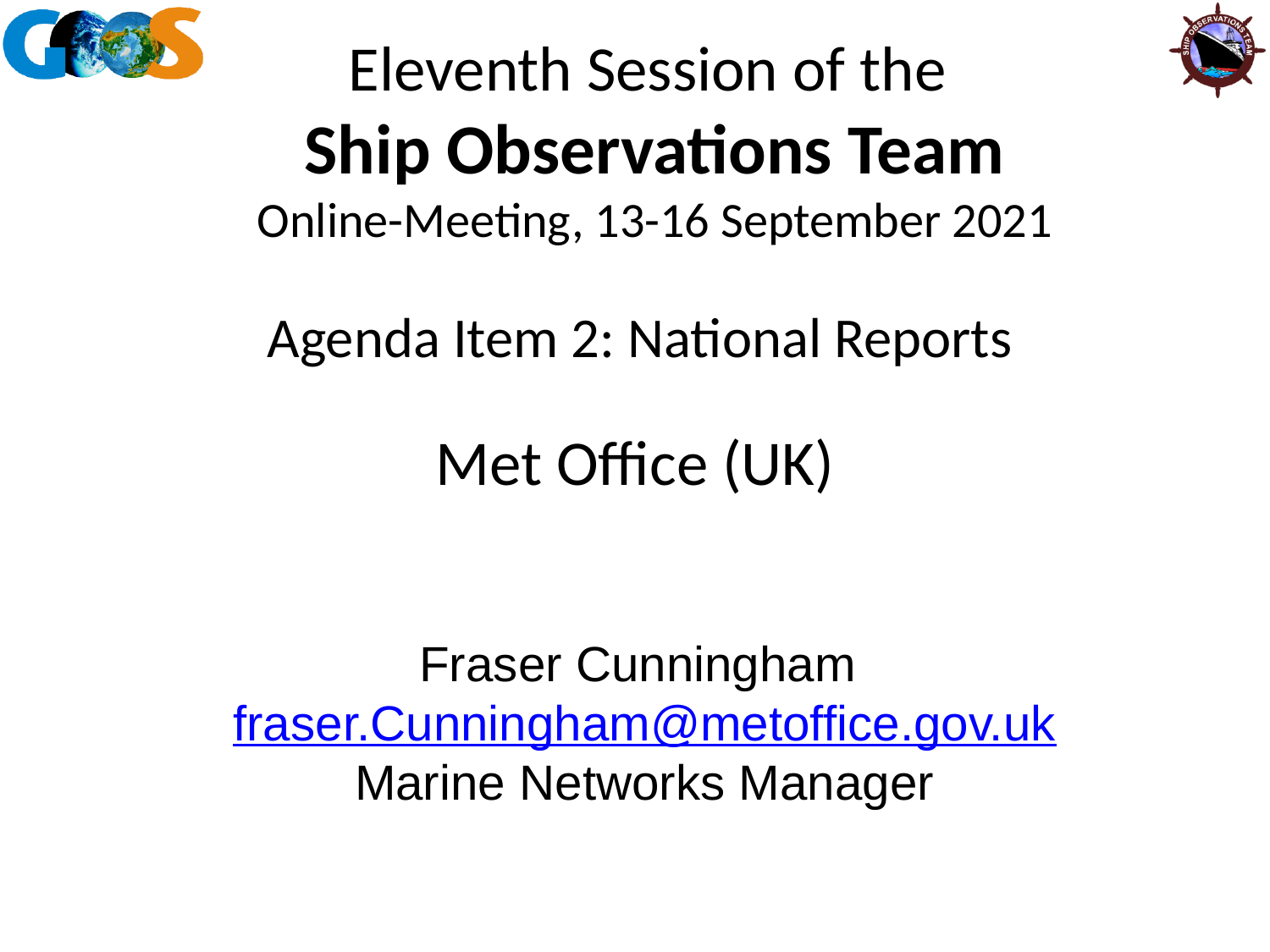

# Met Office (UK)
Fraser Cunningham fraser.Cunningham@metoffice.gov.uk
Marine Networks Manager